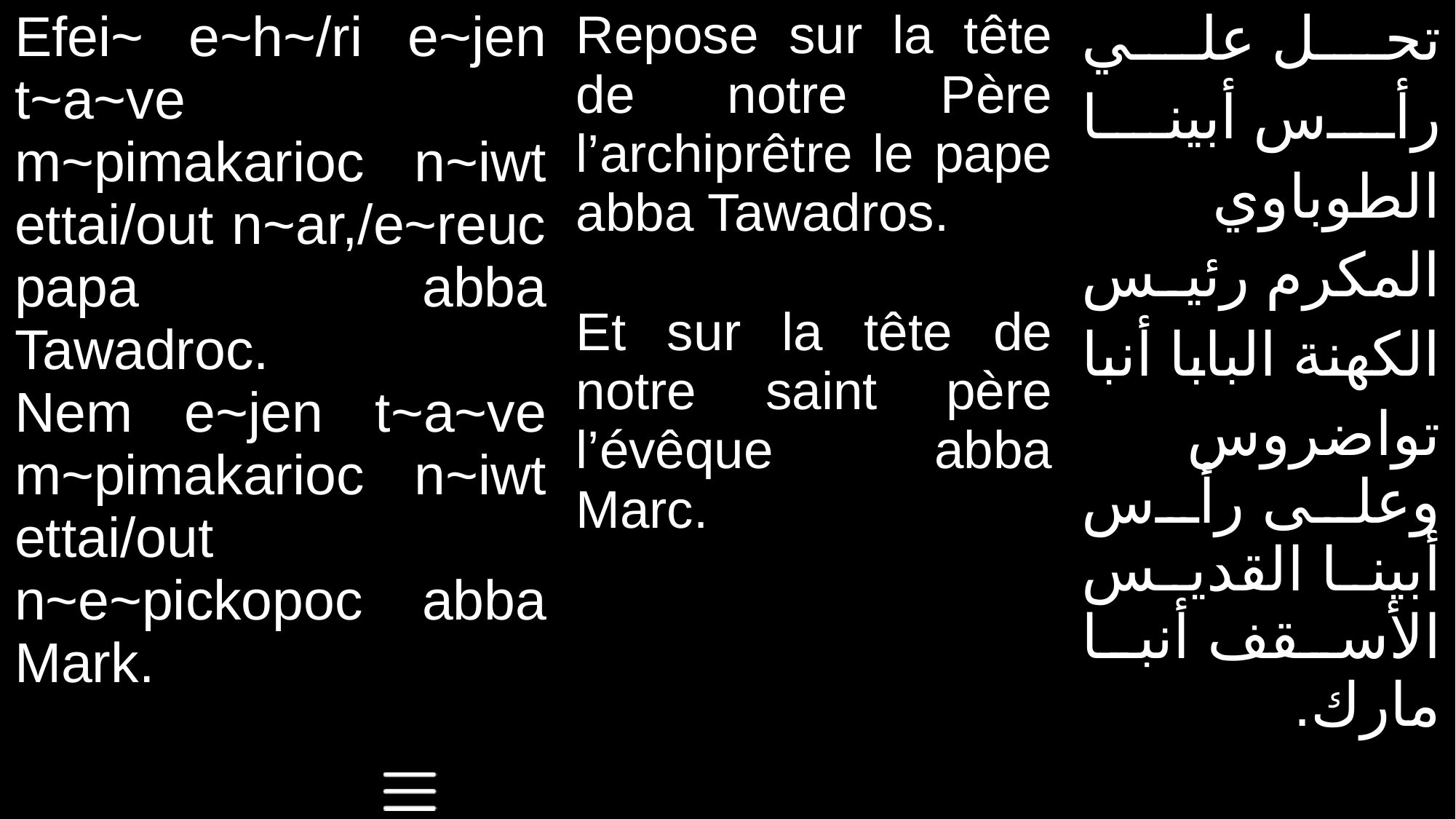

| Efei~ e~h~/ri e~jen t~a~ve m~pimakarioc n~iwt ettai/out n~ar,/e~reuc papa abba Tawadroc. Nem e~jen t~a~ve m~pimakarioc n~iwt ettai/out n~e~pickopoc abba Mark. | Repose sur la tête de notre Père l’archiprêtre le pape abba Tawadros. Et sur la tête de notre saint père l’évêque abba Marc. | تحل علي رأس أبينا الطوباوي المكرم رئيس الكهنة البابا أنبا تواضروس وعلى رأس أبينا القديس الأسقف أنبا مارك. |
| --- | --- | --- |